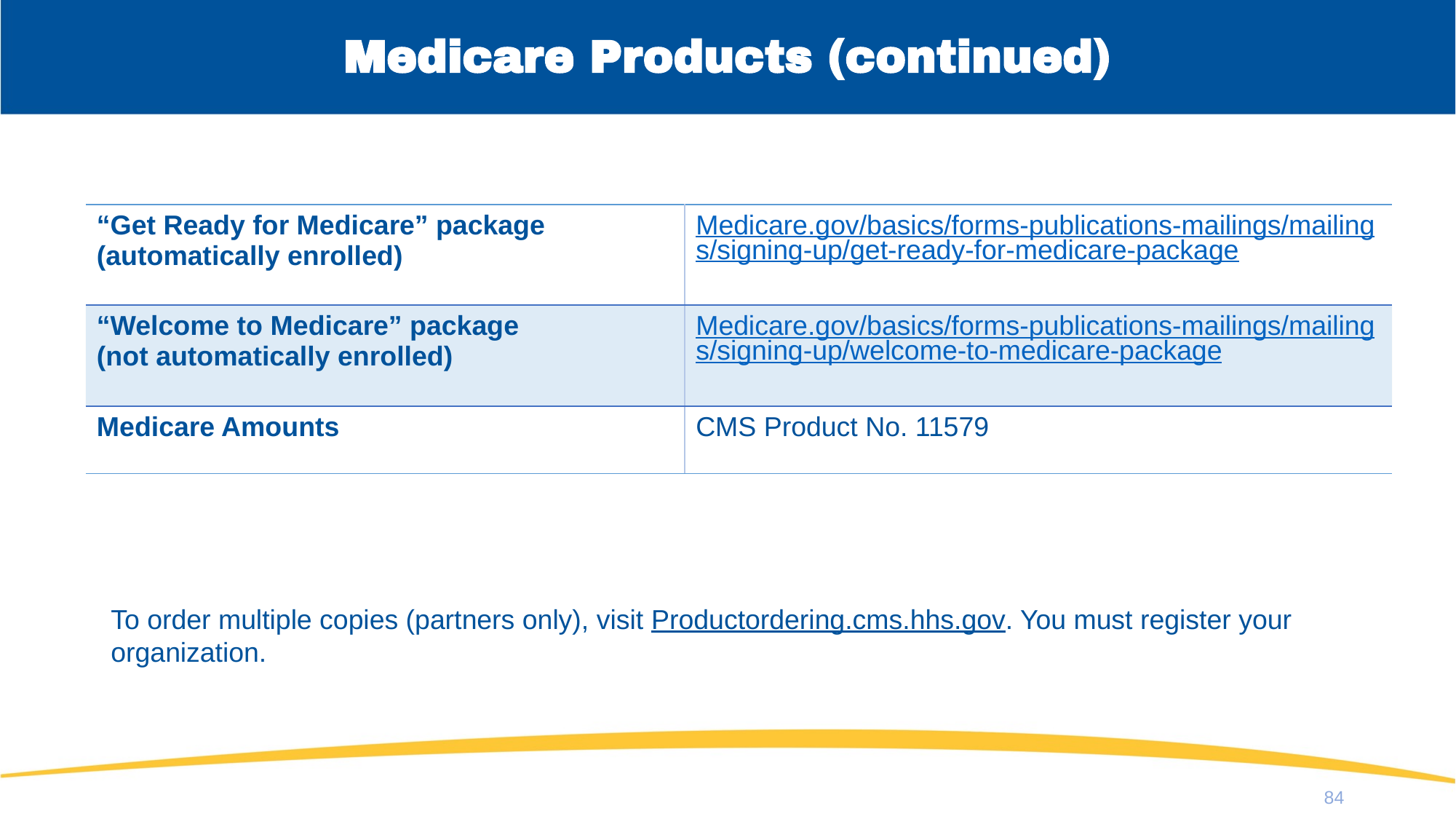

# Medicare Products (continued)
| “Get Ready for Medicare” package (automatically enrolled) | Medicare.gov/basics/forms-publications-mailings/mailings/signing-up/get-ready-for-medicare-package |
| --- | --- |
| “Welcome to Medicare” package (not automatically enrolled) | Medicare.gov/basics/forms-publications-mailings/mailings/signing-up/welcome-to-medicare-package |
| Medicare Amounts | CMS Product No. 11579 |
To order multiple copies (partners only), visit Productordering.cms.hhs.gov. You must register your organization.
84